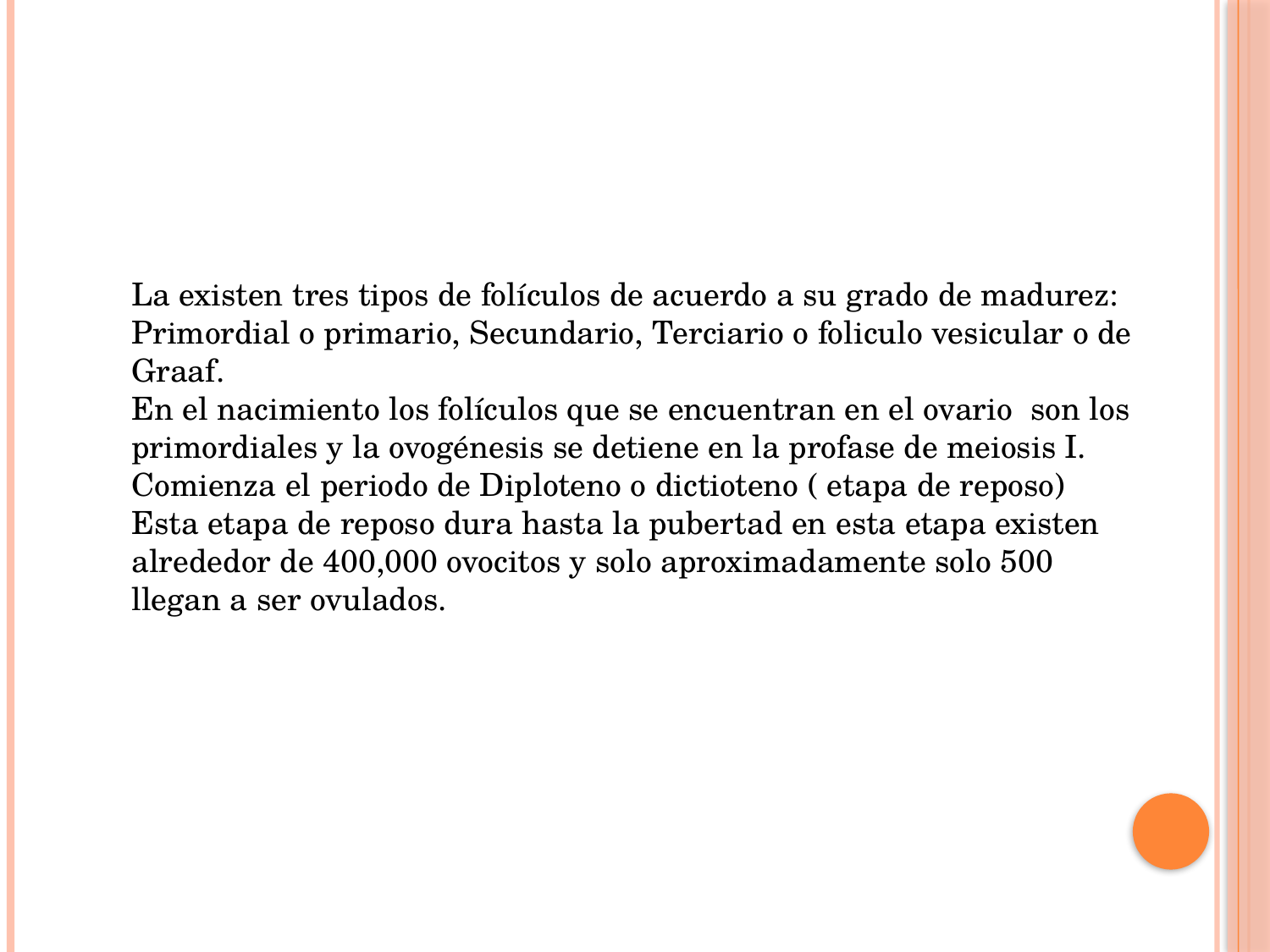

La existen tres tipos de folículos de acuerdo a su grado de madurez:
Primordial o primario, Secundario, Terciario o foliculo vesicular o de Graaf.
En el nacimiento los folículos que se encuentran en el ovario  son los primordiales y la ovogénesis se detiene en la profase de meiosis I.
Comienza el periodo de Diploteno o dictioteno ( etapa de reposo)
Esta etapa de reposo dura hasta la pubertad en esta etapa existen alrededor de 400,000 ovocitos y solo aproximadamente solo 500 llegan a ser ovulados.